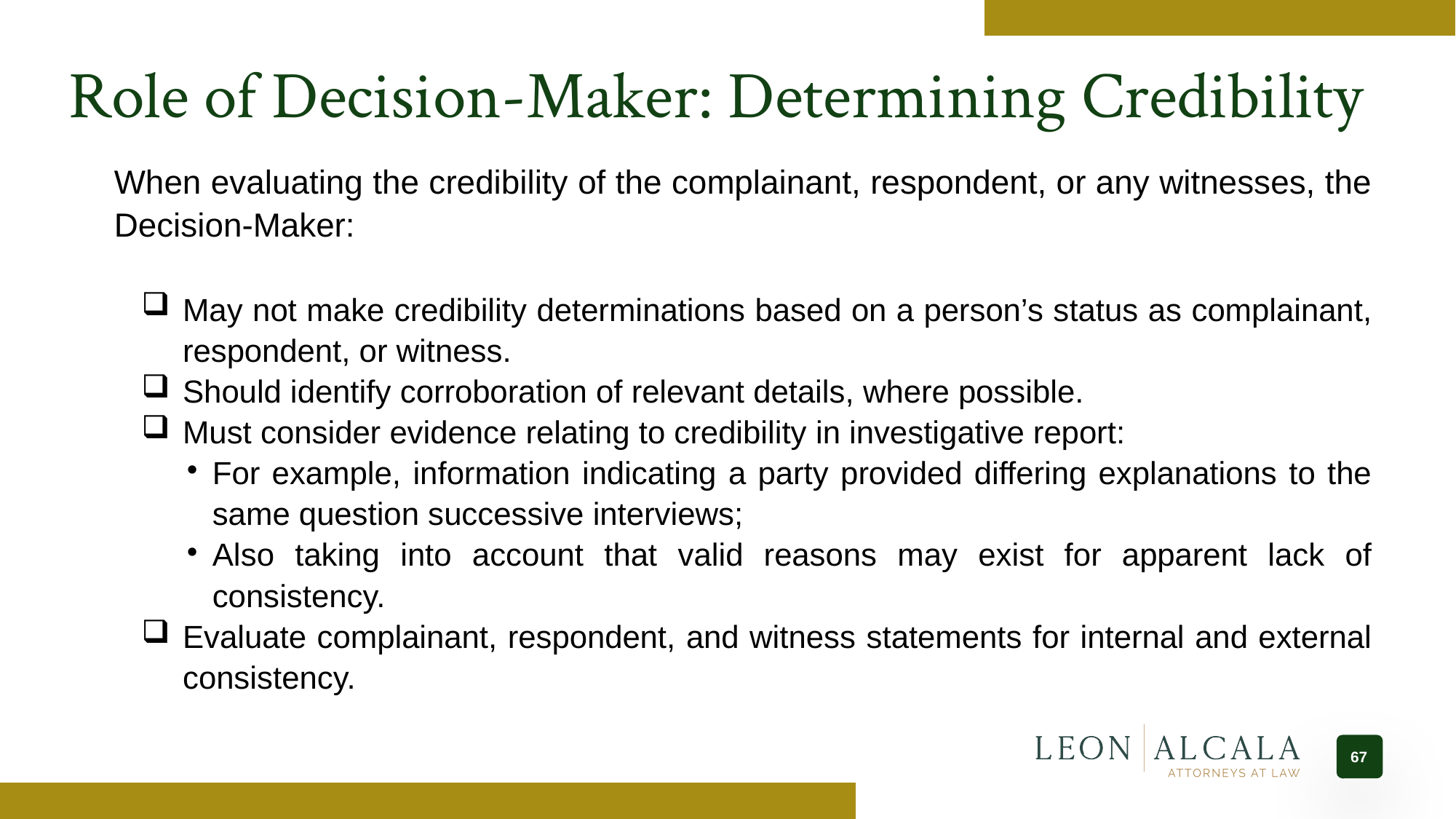

Role of Decision-Maker: Determining Credibility
When evaluating the credibility of the complainant, respondent, or any witnesses, the Decision-Maker:

May not make credibility determinations based on a person’s status as complainant, respondent, or witness.
Should identify corroboration of relevant details, where possible.
Must consider evidence relating to credibility in investigative report:
For example, information indicating a party provided differing explanations to the same question successive interviews;
Also taking into account that valid reasons may exist for apparent lack of consistency.
Evaluate complainant, respondent, and witness statements for internal and external consistency.
67